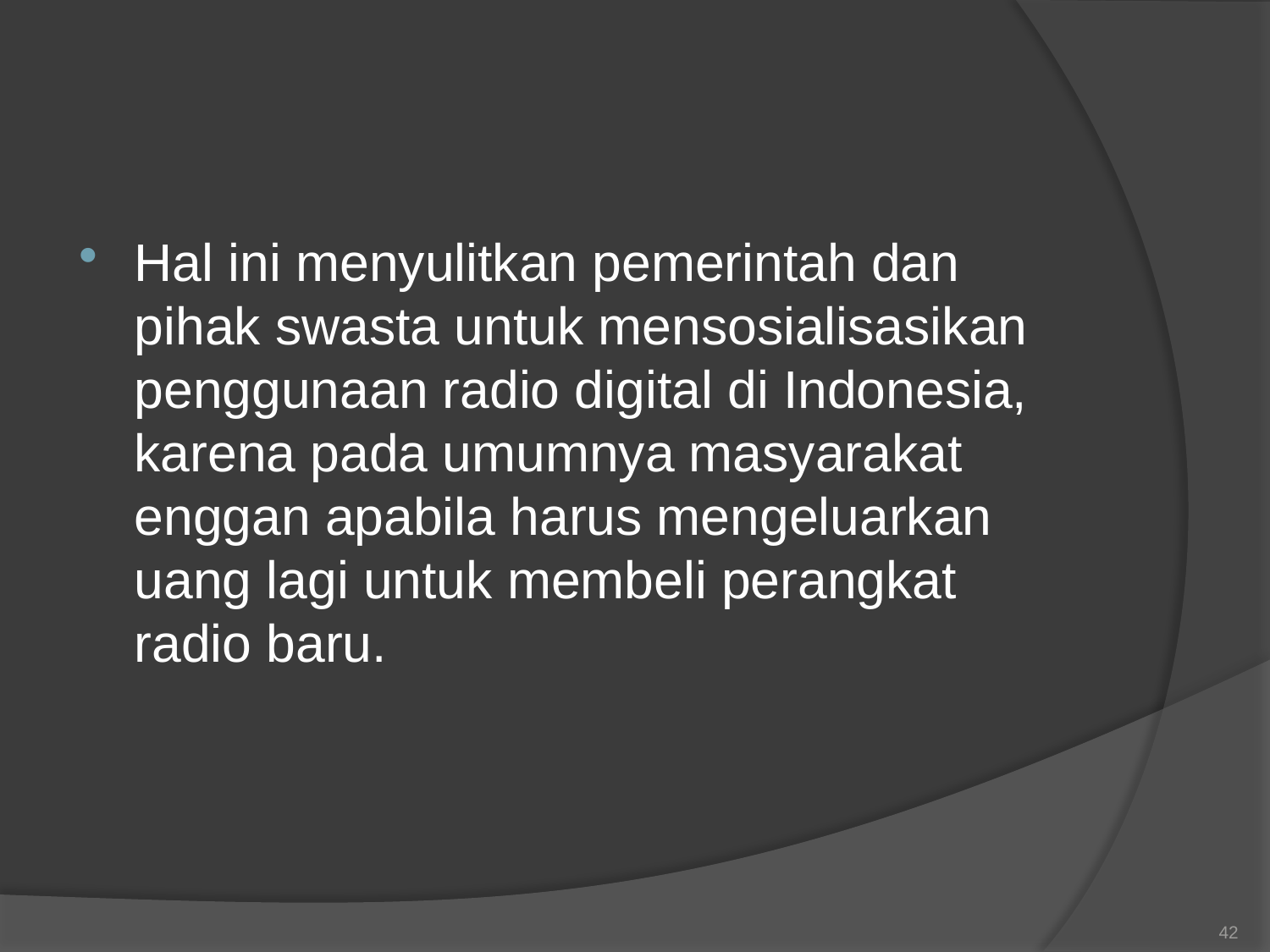

#
Hal ini menyulitkan pemerintah dan pihak swasta untuk mensosialisasikan penggunaan radio digital di Indonesia, karena pada umumnya masyarakat enggan apabila harus mengeluarkan uang lagi untuk membeli perangkat radio baru.

42